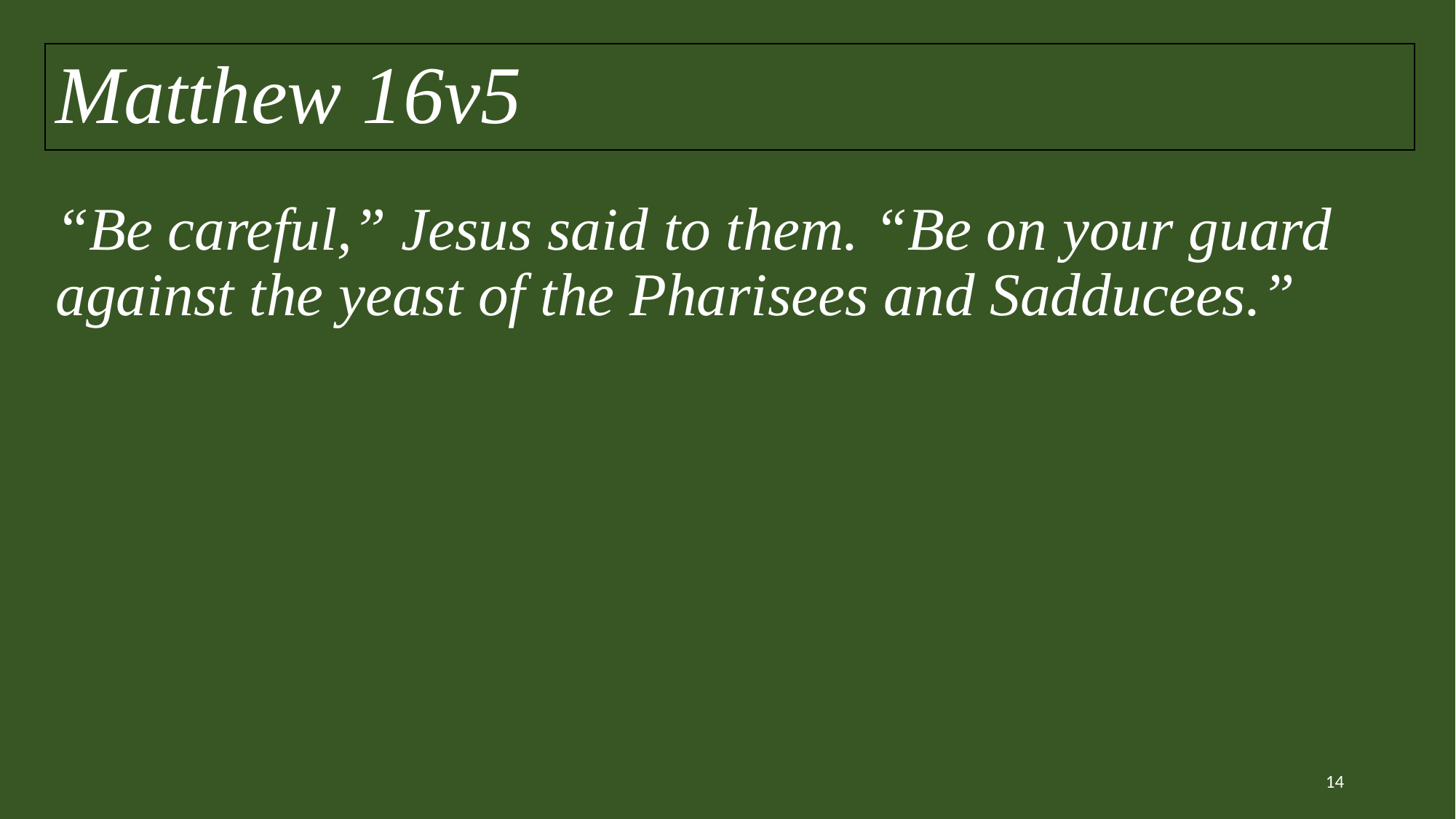

Matthew 16v5
# “Be careful,” Jesus said to them. “Be on your guard against the yeast of the Pharisees and Sadducees.”
14